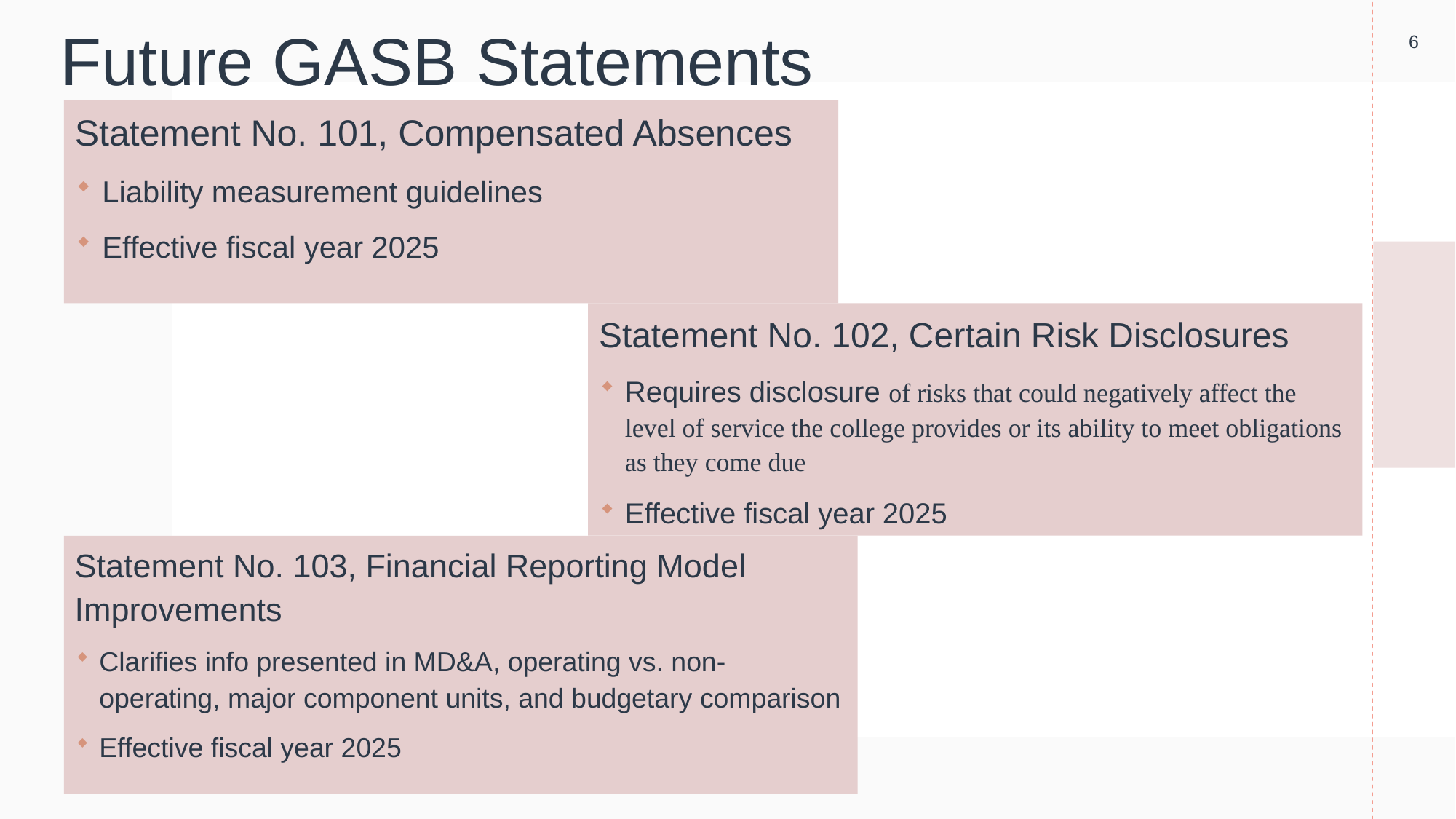

6
# Future GASB Statements
Statement No. 101, Compensated Absences
Liability measurement guidelines
Effective fiscal year 2025
Statement No. 102, Certain Risk Disclosures
Requires disclosure of risks that could negatively affect the level of service the college provides or its ability to meet obligations as they come due
Effective fiscal year 2025
Statement No. 103, Financial Reporting Model Improvements
Clarifies info presented in MD&A, operating vs. non-operating, major component units, and budgetary comparison
Effective fiscal year 2025